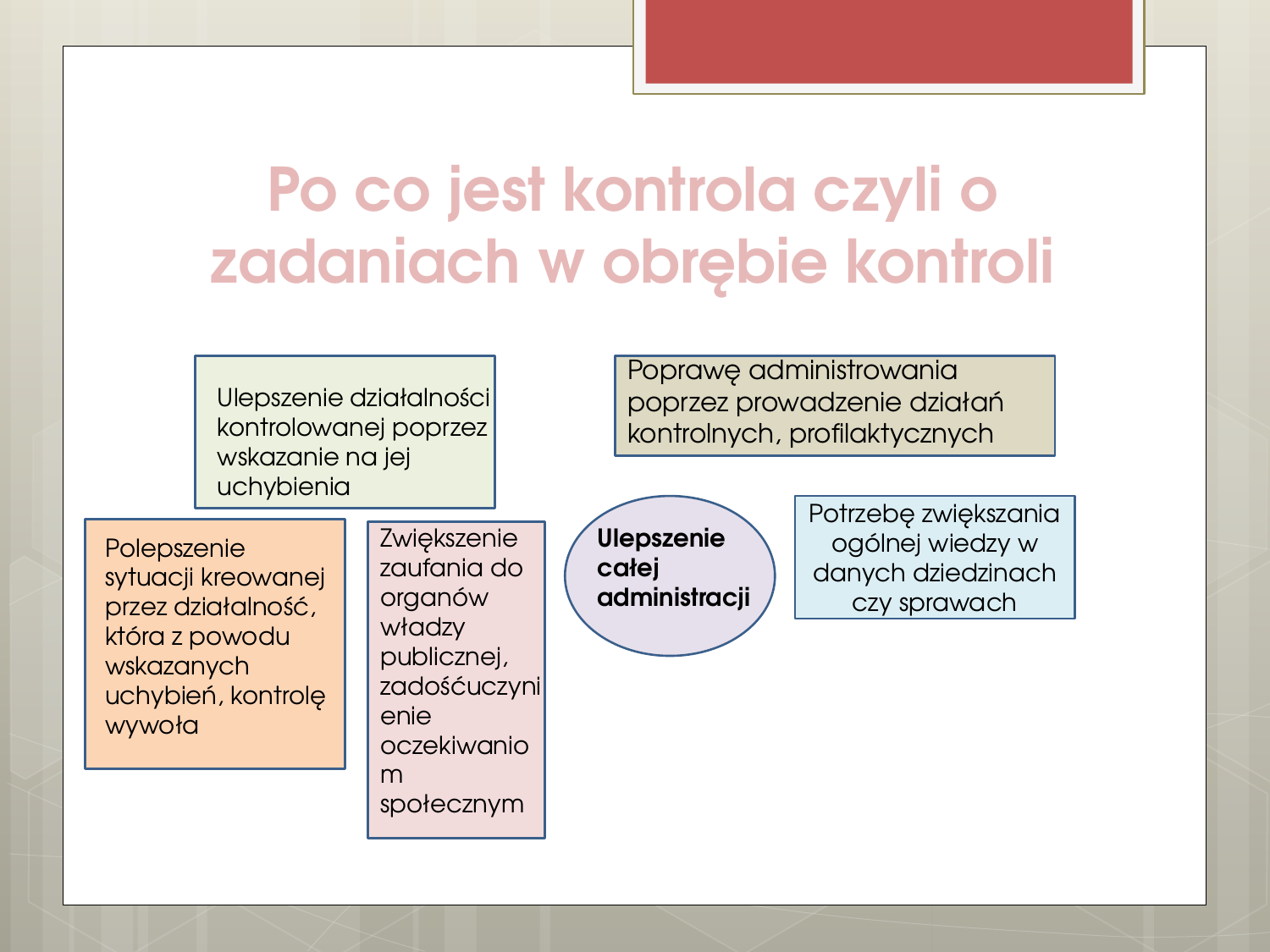

# Po co jest kontrola czyli o zadaniach w obrębie kontroli

Poprawę administrowania poprzez prowadzenie działań kontrolnych, profilaktycznych

Ulepszenie działalności kontrolowanej poprzez wskazanie na jej uchybienia

Potrzebę zwiększania ogólnej wiedzy w danych dziedzinach czy sprawach
Ulepszenie całej administracji
Zwiększenie zaufania do organów władzy publicznej, zadośćuczynienie oczekiwaniom społecznym

Polepszenie sytuacji kreowanej przez działalność, która z powodu wskazanych uchybień, kontrolę wywoła